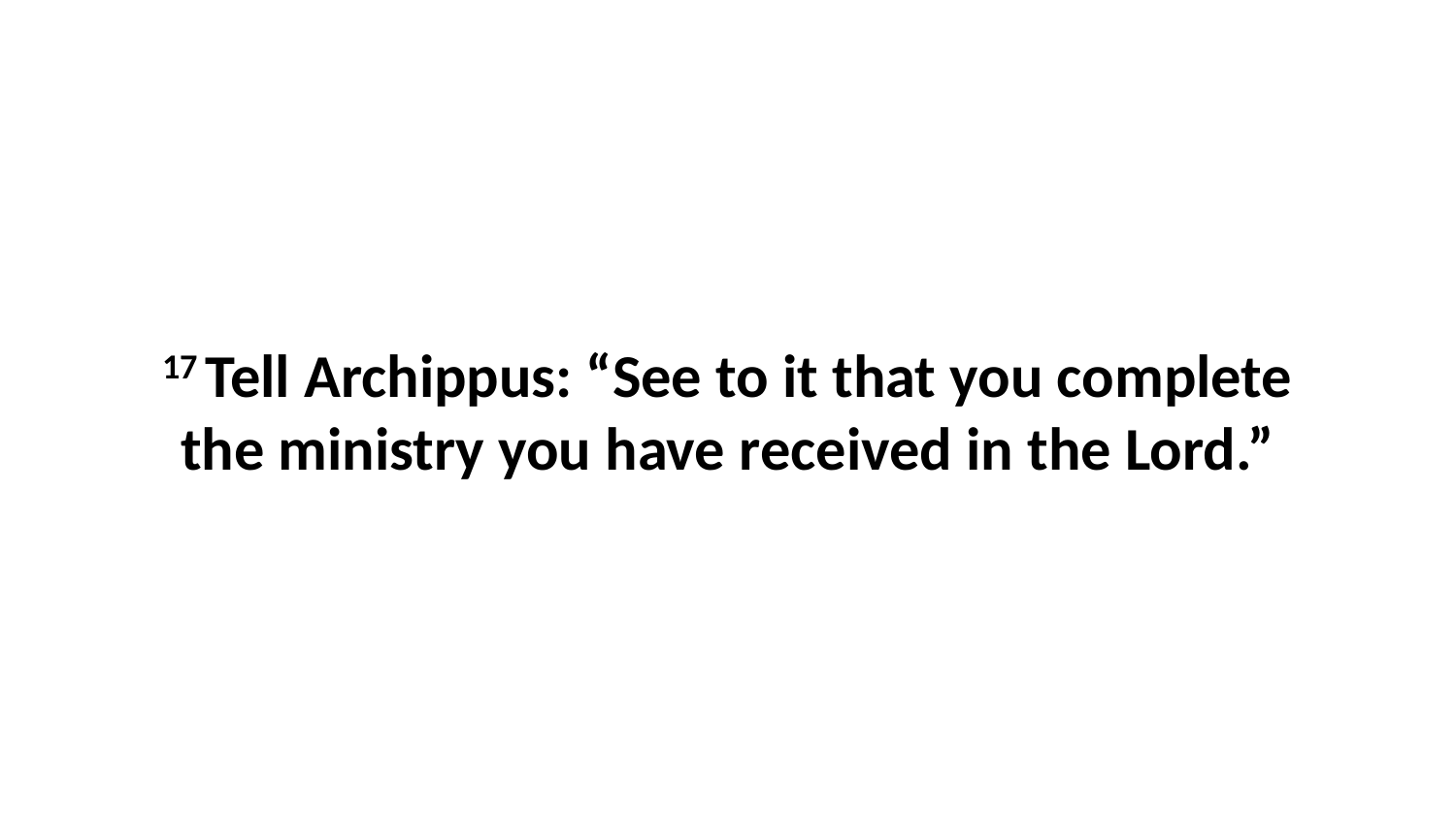

17 Tell Archippus: “See to it that you complete the ministry you have received in the Lord.”